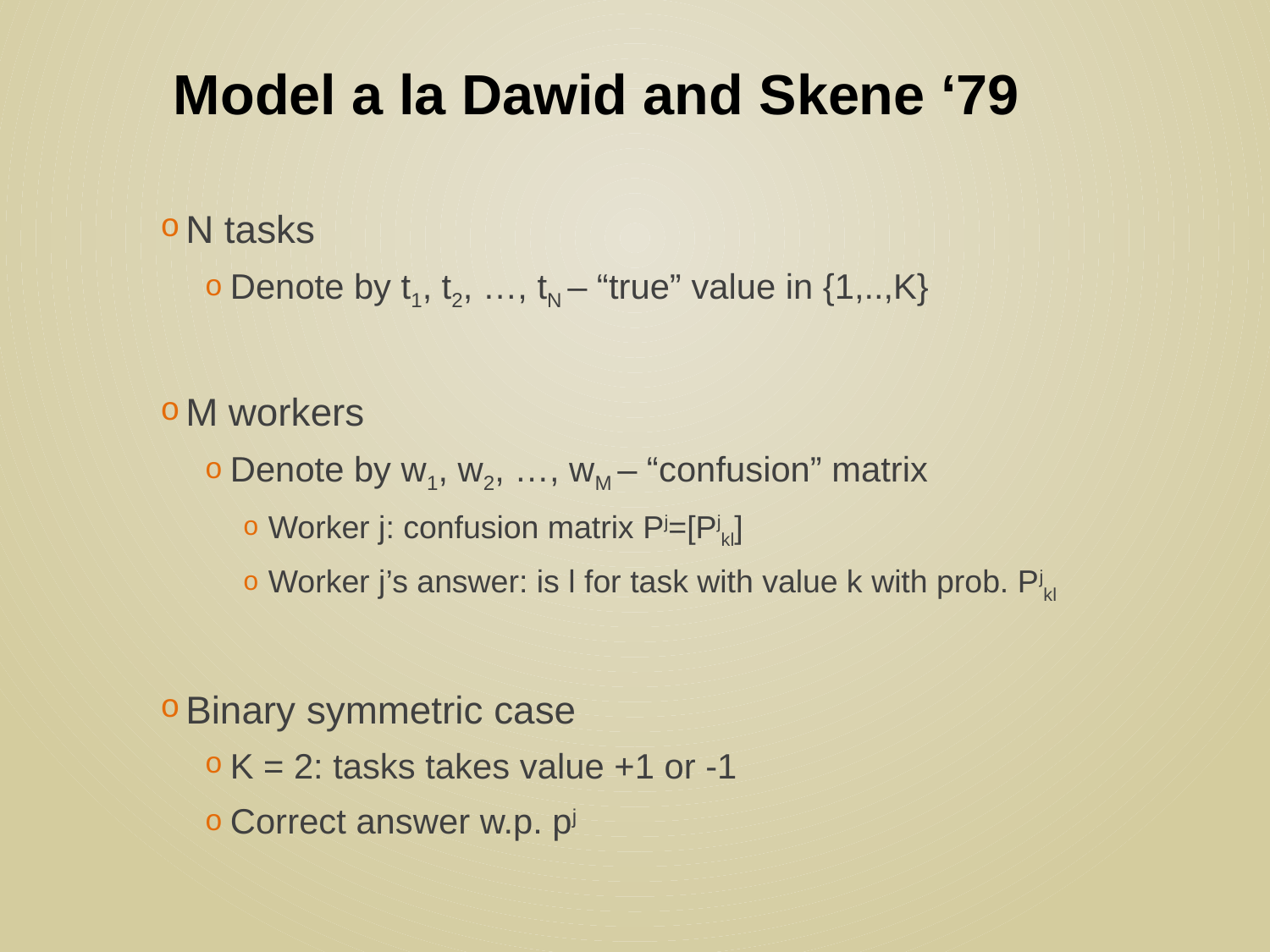

# Model a la Dawid and Skene ‘79
N tasks
Denote by t1, t2, …, tN – “true” value in {1,..,K}

M workers
Denote by w1, w2, …, wM – “confusion” matrix
Worker j: confusion matrix Pj=[Pjkl]
Worker j’s answer: is l for task with value k with prob. Pjkl

Binary symmetric case
K = 2: tasks takes value +1 or -1
Correct answer w.p. pj